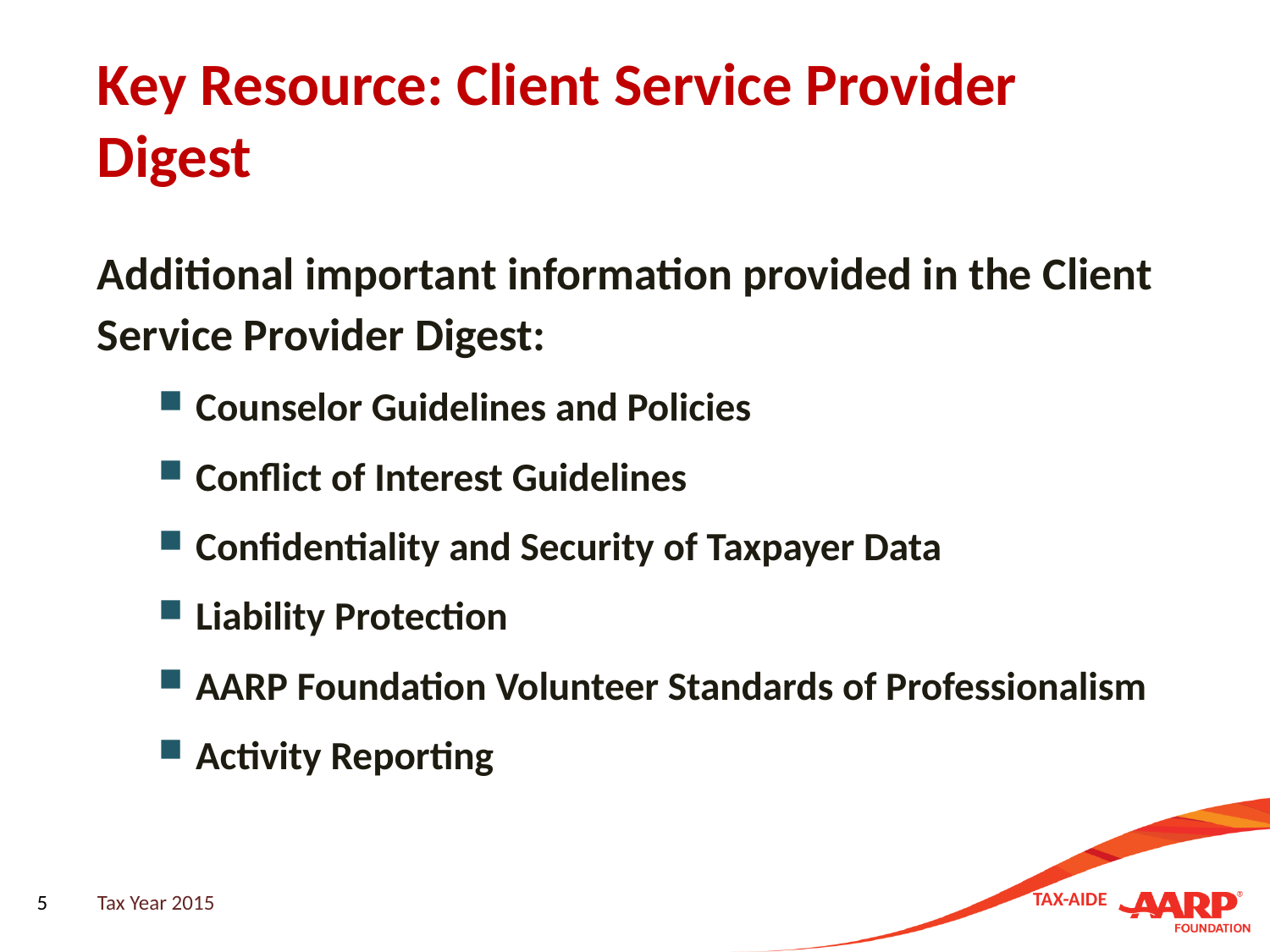

# Key Resource: Client Service Provider Digest
Additional important information provided in the Client Service Provider Digest:
Counselor Guidelines and Policies
Conflict of Interest Guidelines
Confidentiality and Security of Taxpayer Data
Liability Protection
AARP Foundation Volunteer Standards of Professionalism
Activity Reporting

5
Tax Year 2015